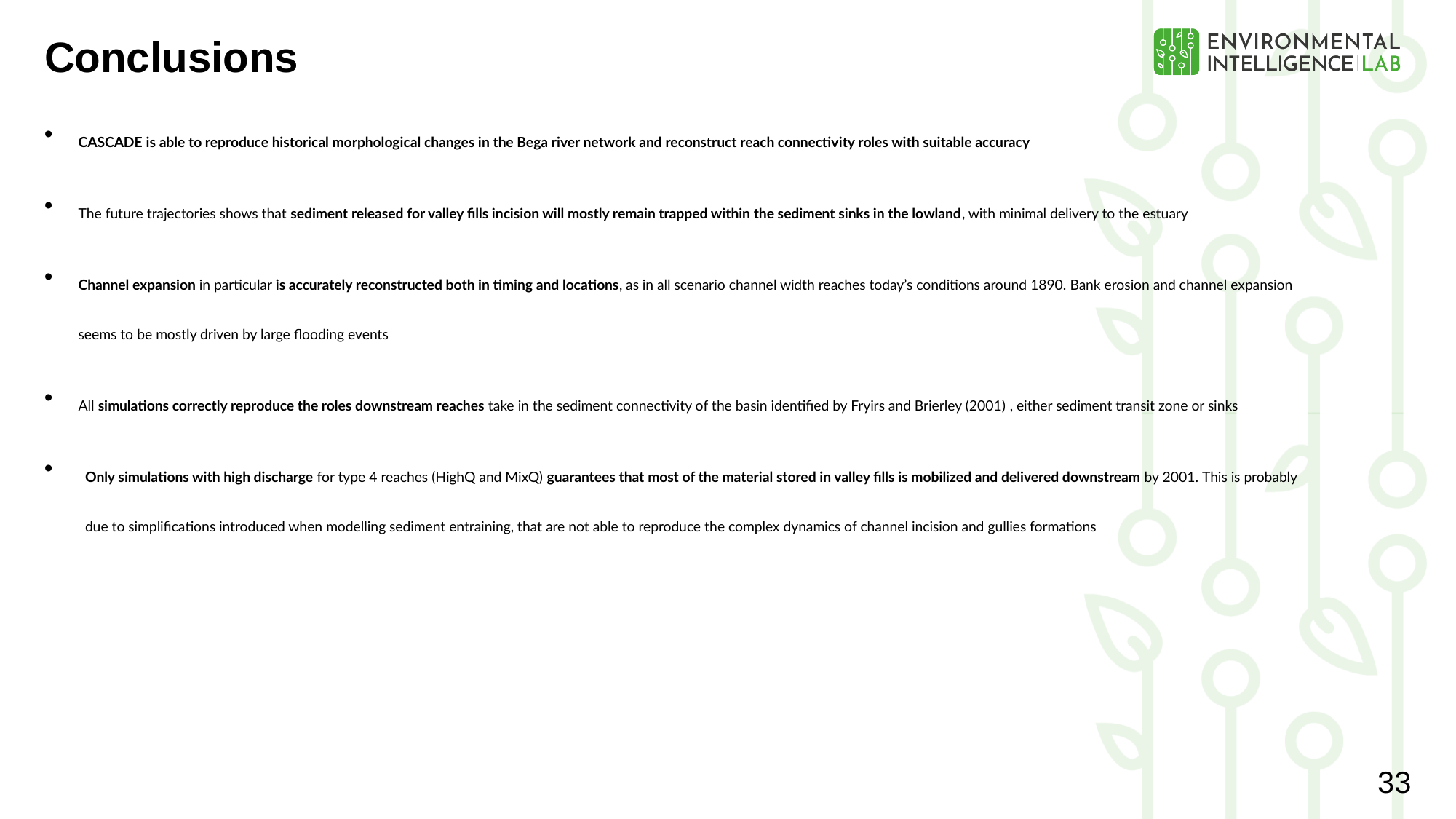

Conclusions
CASCADE is able to reproduce historical morphological changes in the Bega river network and reconstruct reach connectivity roles with suitable accuracy

The future trajectories shows that sediment released for valley fills incision will mostly remain trapped within the sediment sinks in the lowland, with minimal delivery to the estuary

Channel expansion in particular is accurately reconstructed both in timing and locations, as in all scenario channel width reaches today’s conditions around 1890. Bank erosion and channel expansion seems to be mostly driven by large flooding events

All simulations correctly reproduce the roles downstream reaches take in the sediment connectivity of the basin identified by Fryirs and Brierley (2001) , either sediment transit zone or sinks

Only simulations with high discharge for type 4 reaches (HighQ and MixQ) guarantees that most of the material stored in valley fills is mobilized and delivered downstream by 2001. This is probably due to simplifications introduced when modelling sediment entraining, that are not able to reproduce the complex dynamics of channel incision and gullies formations